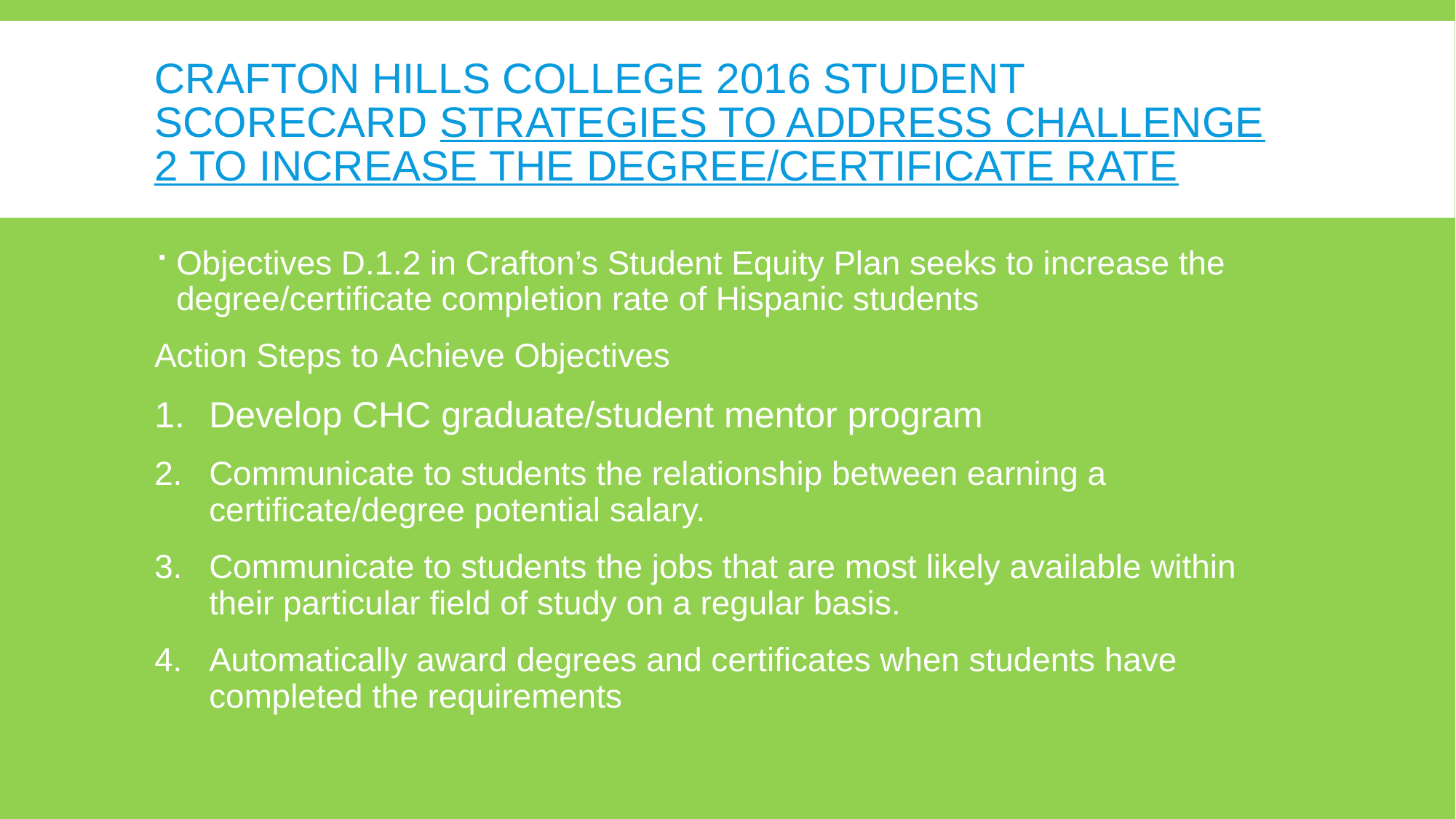

# Crafton hills college 2016 student scorecard strategies to address challenge 2 to increase the degree/certificate rate
Objectives D.1.2 in Crafton’s Student Equity Plan seeks to increase the degree/certificate completion rate of Hispanic students
Action Steps to Achieve Objectives
Develop CHC graduate/student mentor program
Communicate to students the relationship between earning a certificate/degree potential salary.
Communicate to students the jobs that are most likely available within their particular field of study on a regular basis.
Automatically award degrees and certificates when students have completed the requirements